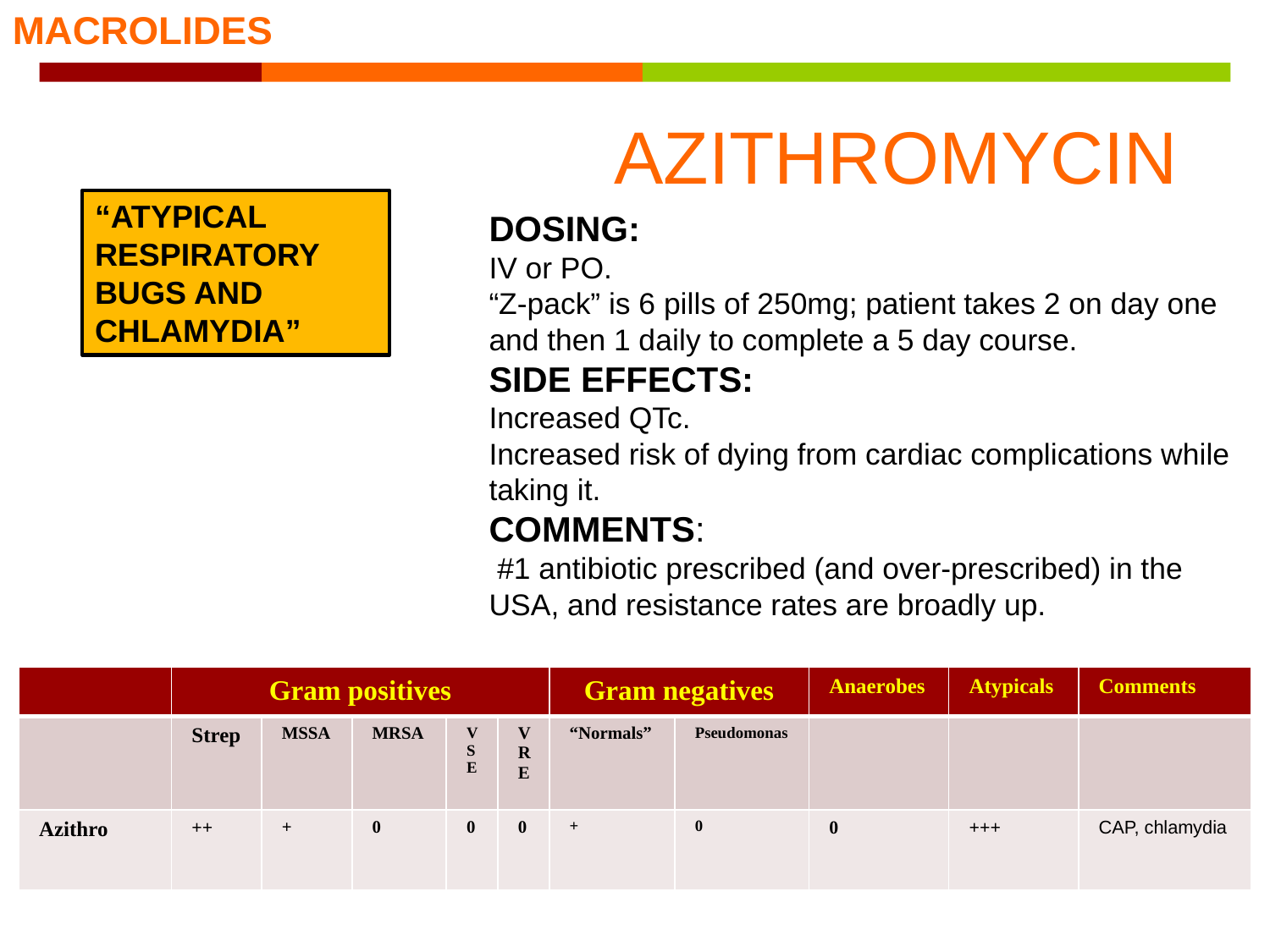

MACROLIDES
AZITHROMYCIN
“ATYPICAL RESPIRATORY BUGS AND CHLAMYDIA”
DOSING:
IV or PO.
“Z-pack” is 6 pills of 250mg; patient takes 2 on day one and then 1 daily to complete a 5 day course.
SIDE EFFECTS:
Increased QTc.
Increased risk of dying from cardiac complications while taking it.
COMMENTS:
 #1 antibiotic prescribed (and over-prescribed) in the USA, and resistance rates are broadly up.
|  | Gram positives |  |  |  |  | Gram negatives |  | Anaerobes | Atypicals | Comments |
| --- | --- | --- | --- | --- | --- | --- | --- | --- | --- | --- |
|  | Strep | MSSA | MRSA | VSE | VRE | “Normals” | Pseudomonas |  |  |  |
| Azithro | ++ | + | 0 | 0 | 0 | + | 0 | 0 | +++ | CAP, chlamydia |